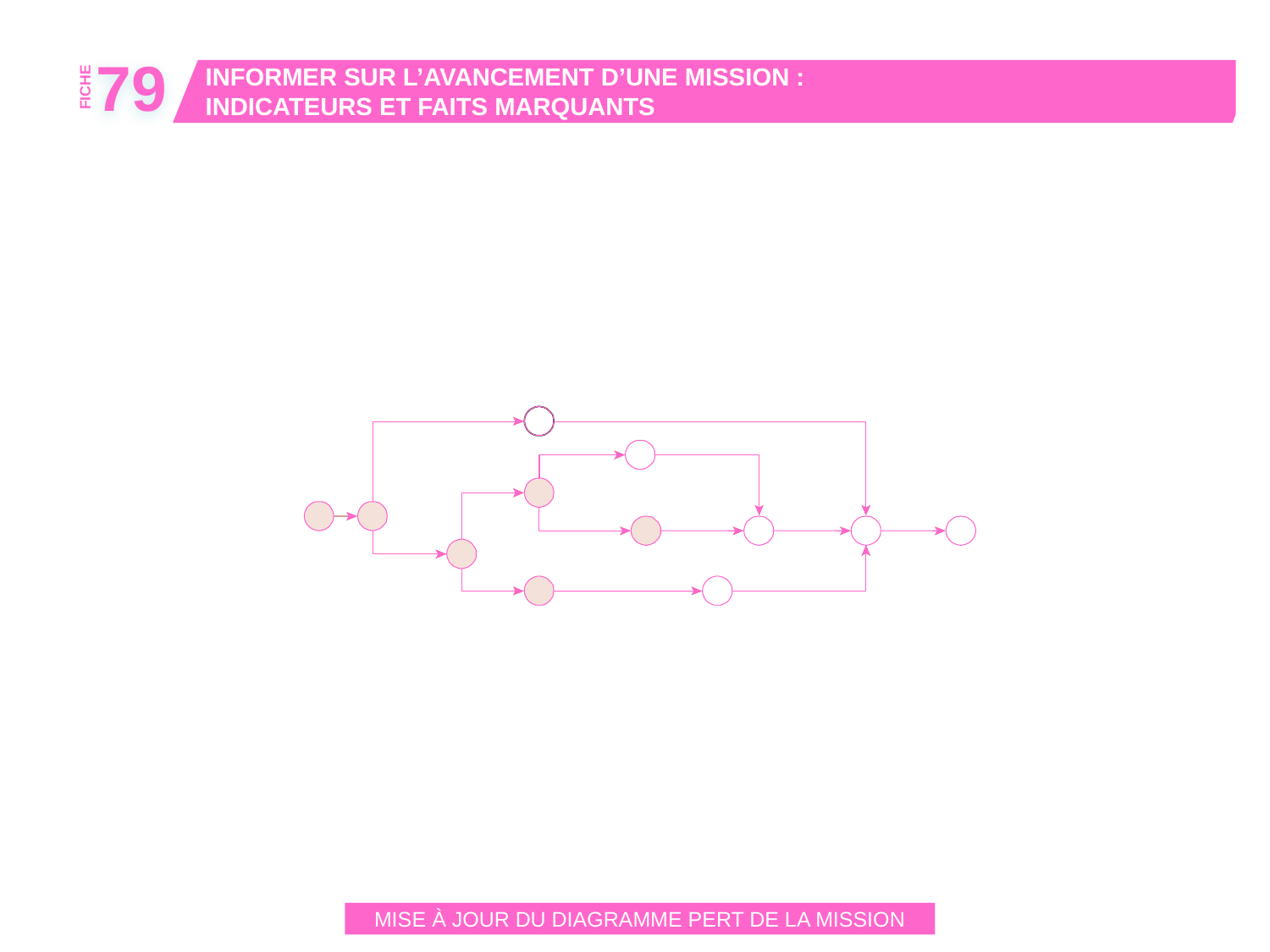

79

INFORMER SUR L’AVANCEMENT D’UNE MISSION :
INDICATEURS ET FAITS MARQUANTS
FICHE

MISE À JOUR DU DIAGRAMME PERT DE LA MISSION